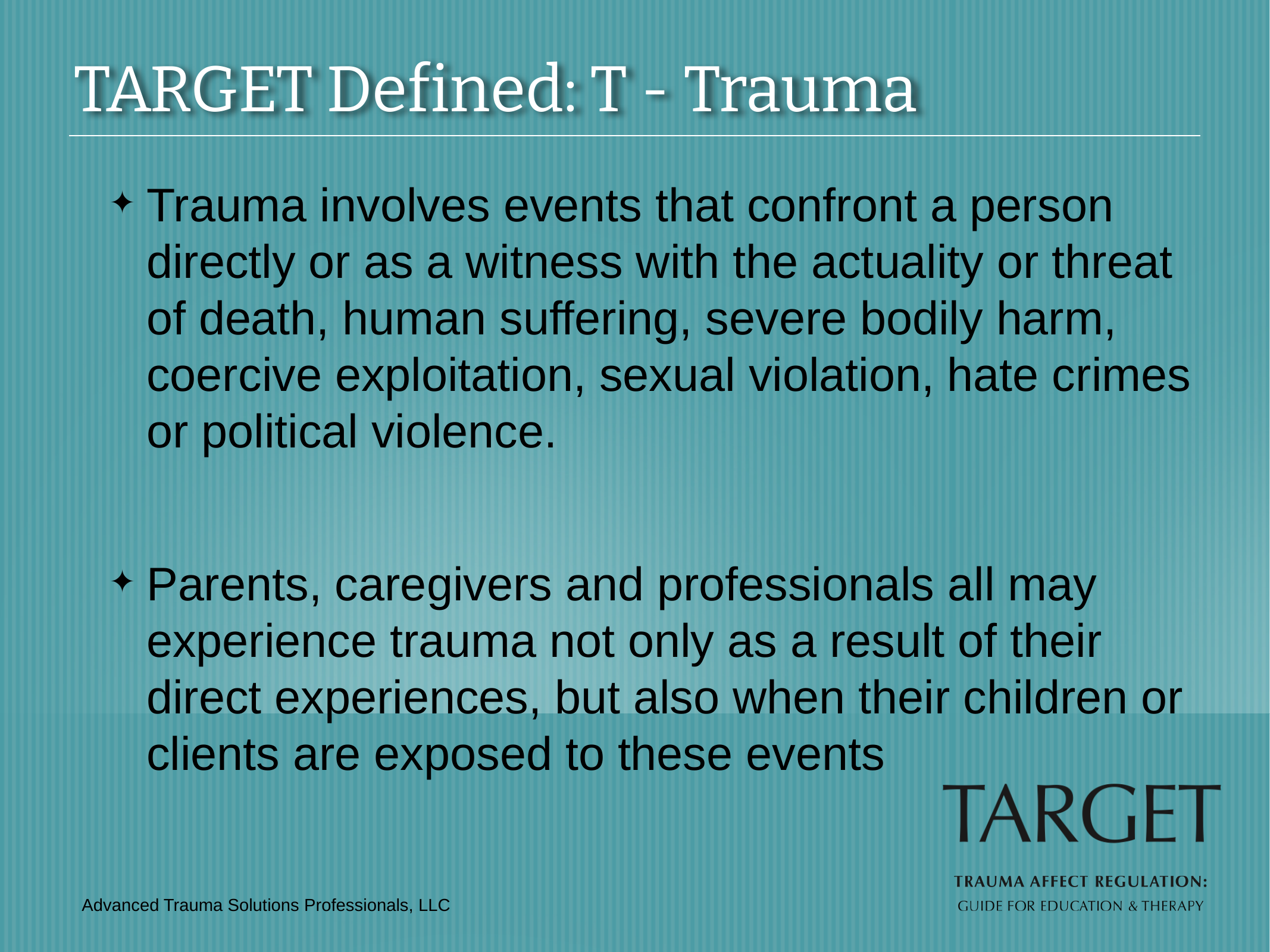

TARGET Defined: T - Trauma
Trauma involves events that confront a person directly or as a witness with the actuality or threat of death, human suffering, severe bodily harm, coercive exploitation, sexual violation, hate crimes or political violence.

Parents, caregivers and professionals all may experience trauma not only as a result of their direct experiences, but also when their children or clients are exposed to these events